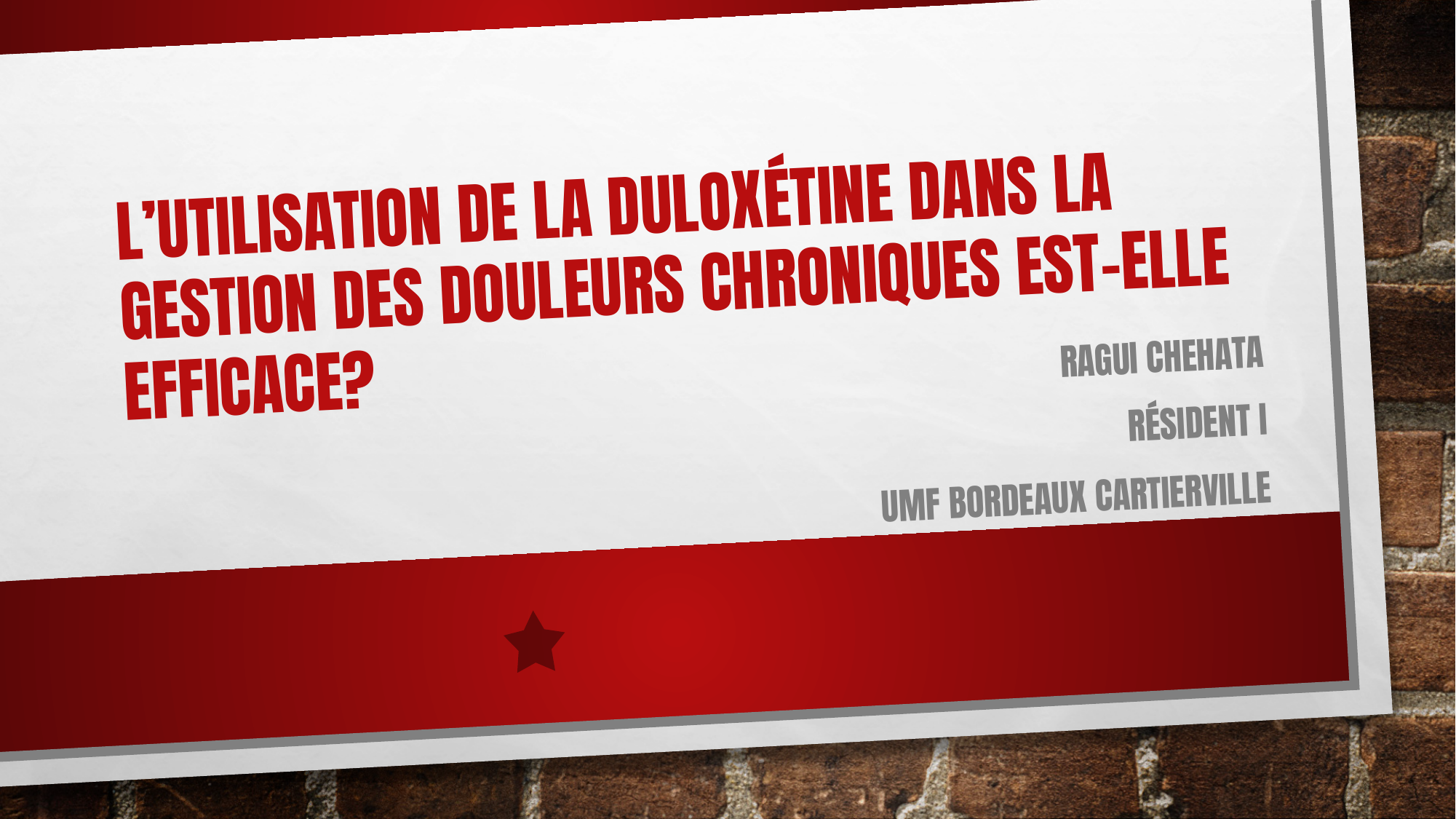

# L’utilisation de la duloxétine dans la gestion des douleurs chroniques est-elle efficace?
Ragui Chehata
Résident I
UMF Bordeaux Cartierville